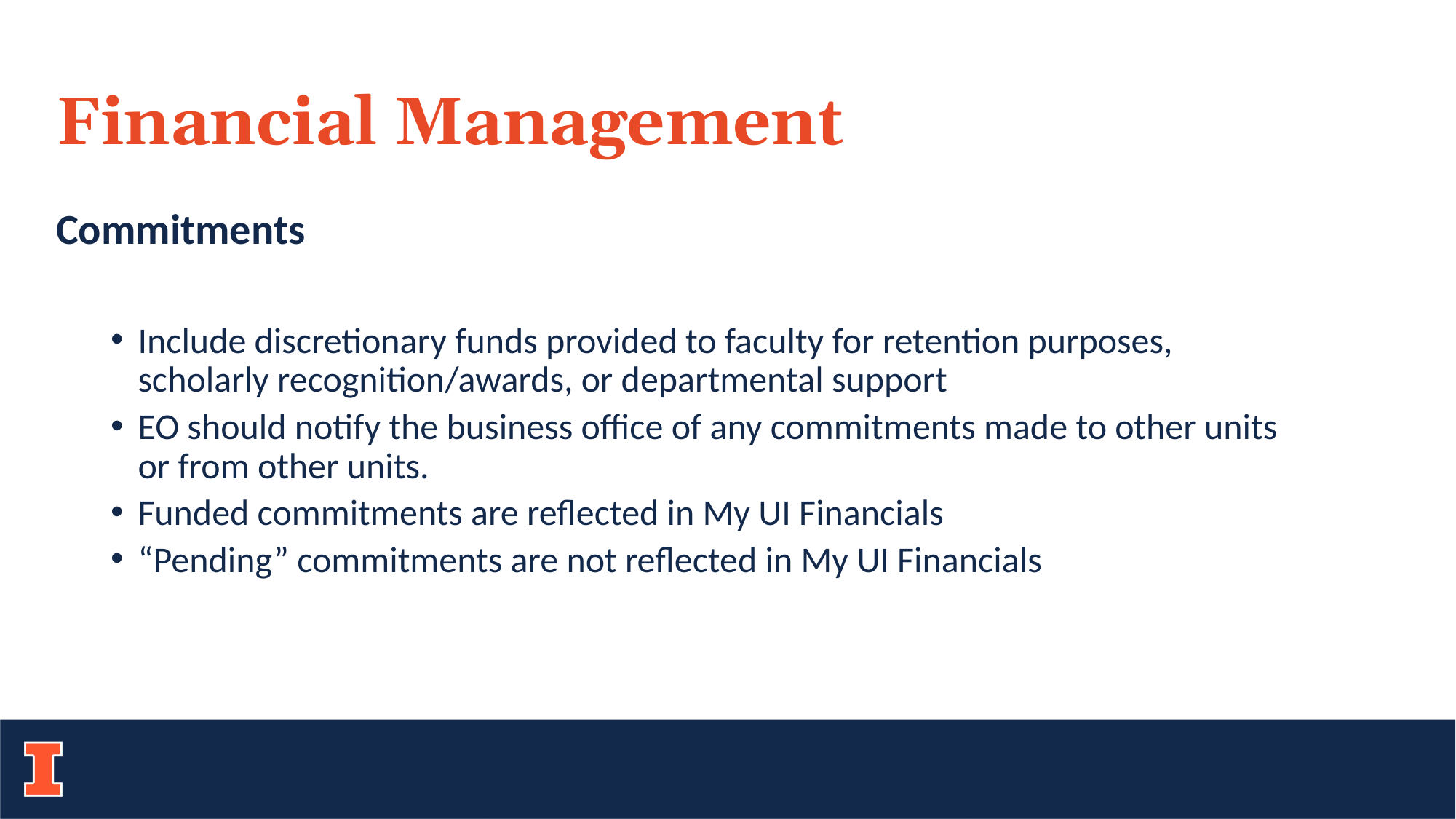

# Financial Management
Commitments

Include discretionary funds provided to faculty for retention purposes, scholarly recognition/awards, or departmental support
EO should notify the business office of any commitments made to other units or from other units.
Funded commitments are reflected in My UI Financials
“Pending” commitments are not reflected in My UI Financials